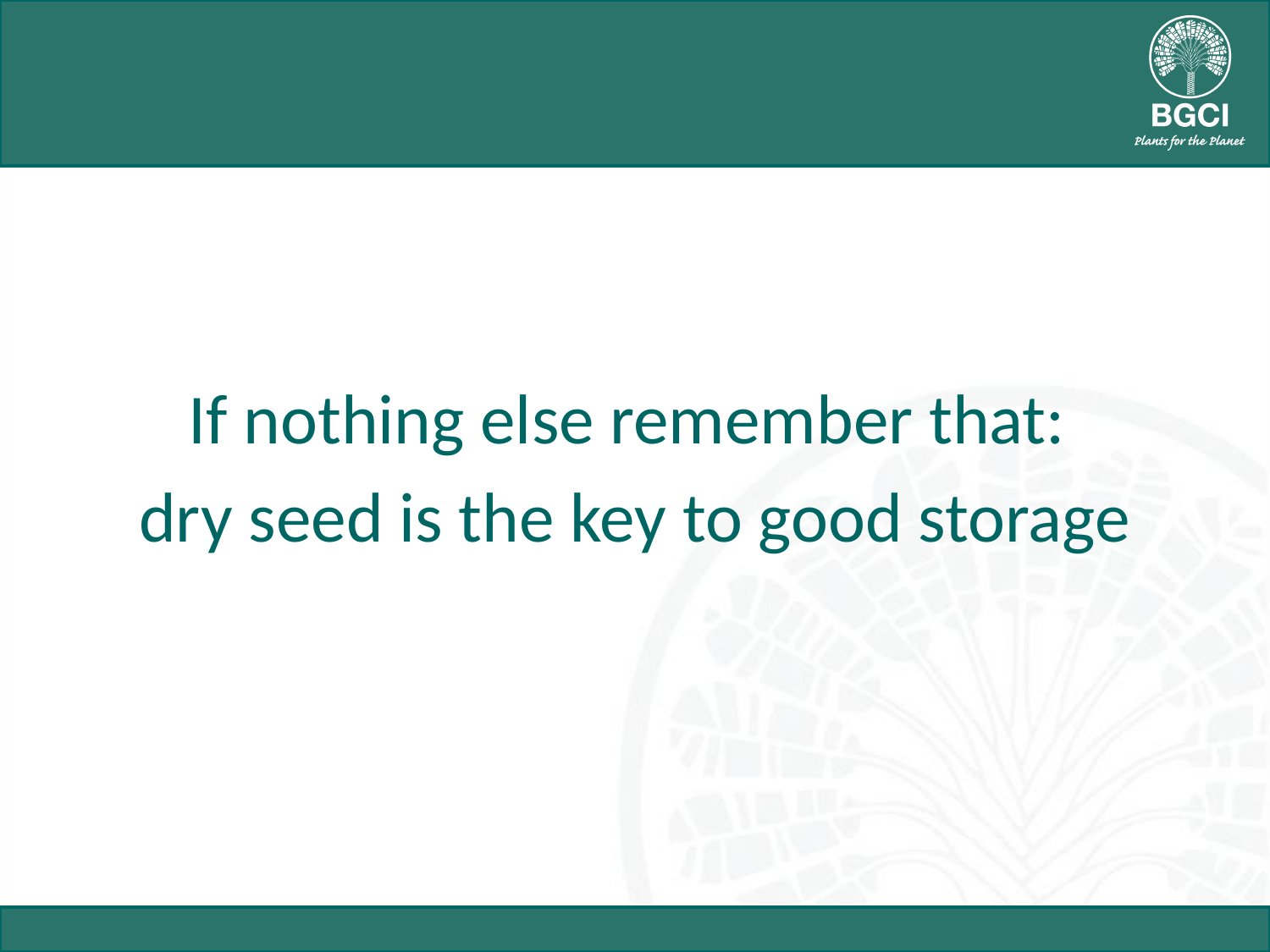

#

If nothing else remember that:
dry seed is the key to good storage